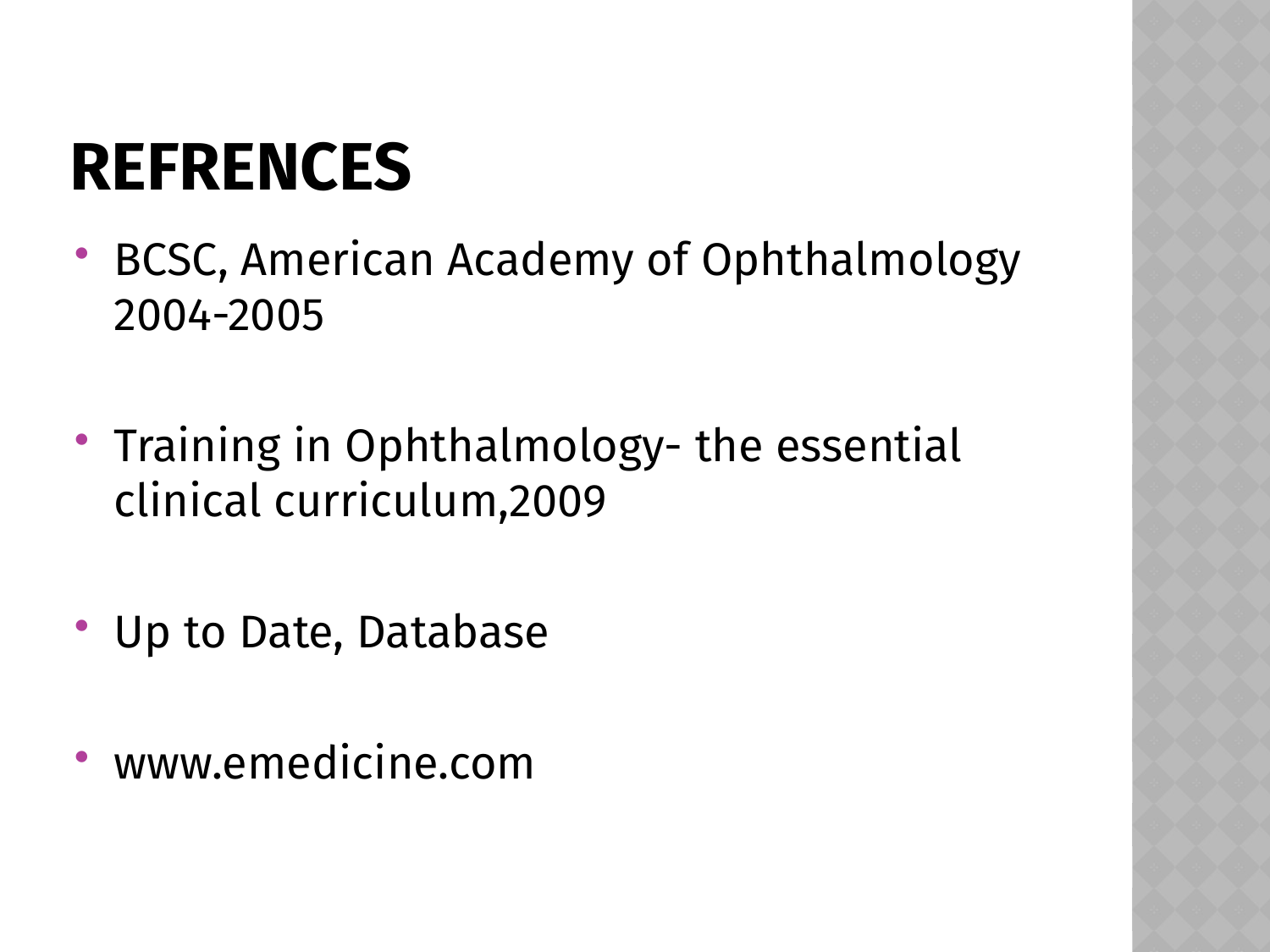

# Refrences
BCSC, American Academy of Ophthalmology 2004-2005

Training in Ophthalmology- the essential clinical curriculum,2009

Up to Date, Database

www.emedicine.com